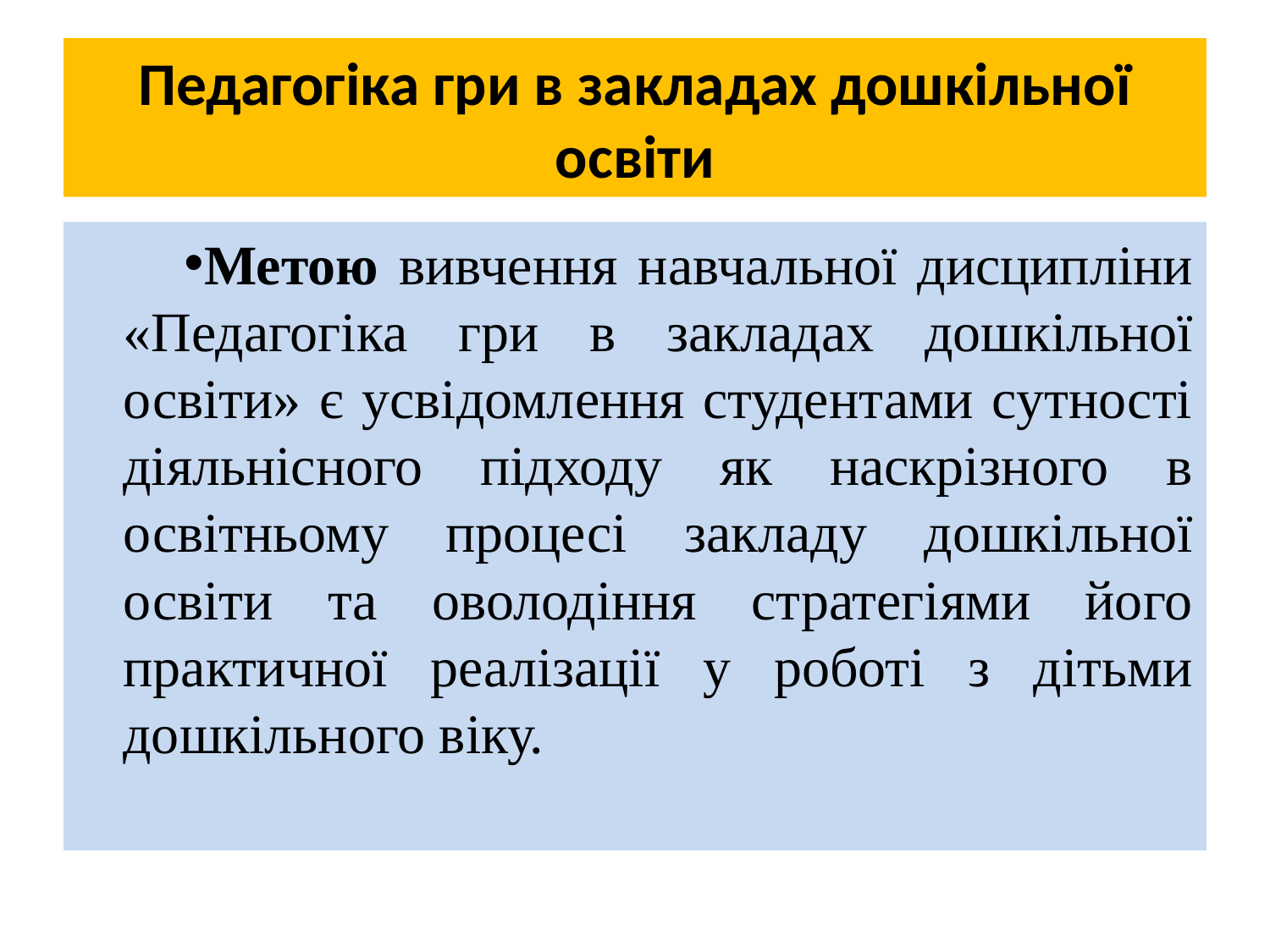

# Педагогіка гри в закладах дошкільної освіти
Метою вивчення навчальної дисципліни «Педагогіка гри в закладах дошкільної освіти» є усвідомлення студентами сутності діяльнісного підходу як наскрізного в освітньому процесі закладу дошкільної освіти та оволодіння стратегіями його практичної реалізації у роботі з дітьми дошкільного віку.